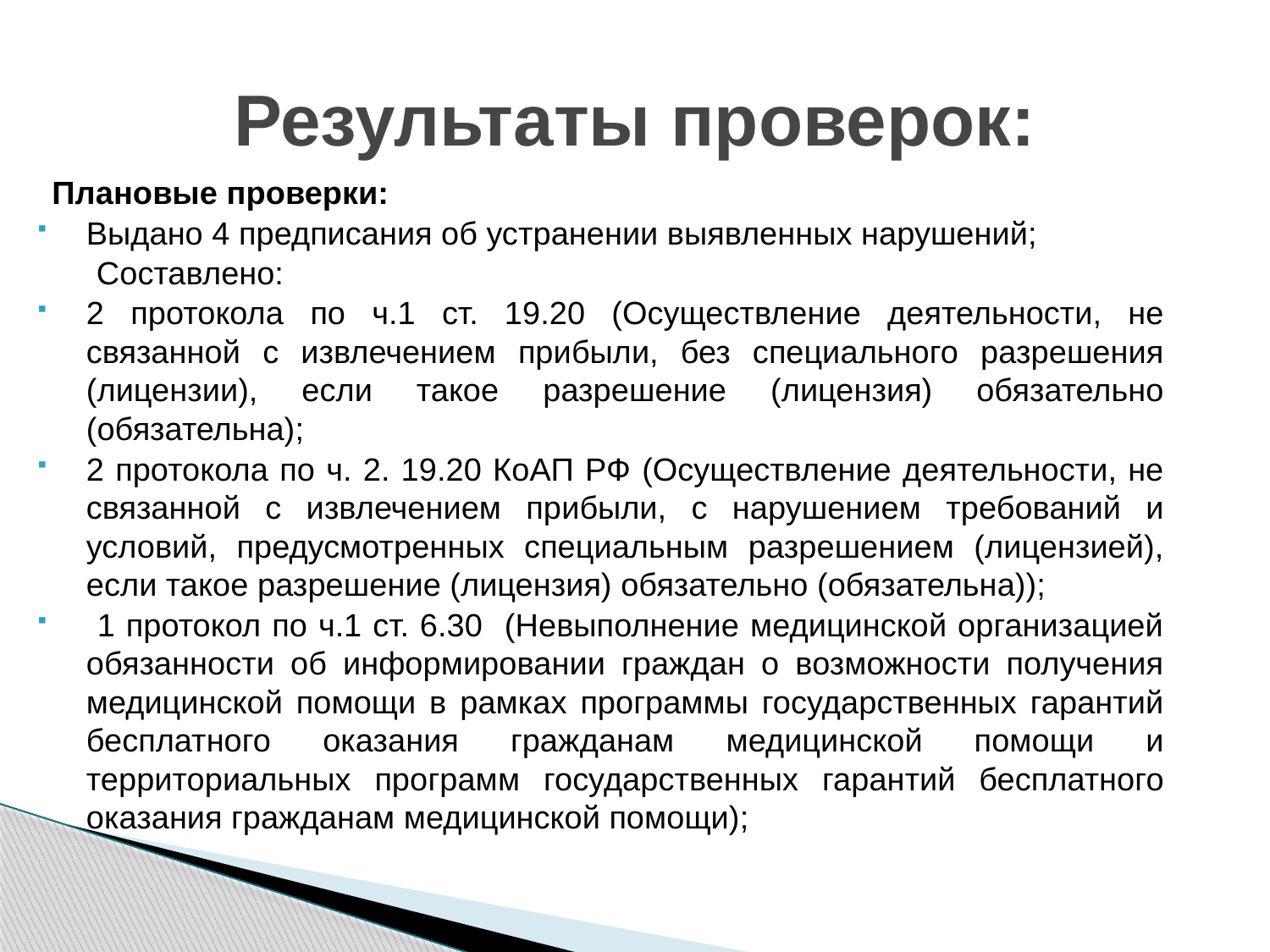

# Результаты проверок:
Плановые проверки:
Выдано 4 предписания об устранении выявленных нарушений;
     Составлено:
2 протокола по ч.1 ст. 19.20 (Осуществление деятельности, не связанной с извлечением прибыли, без специального разрешения (лицензии), если такое разрешение (лицензия) обязательно (обязательна);
2 протокола по ч. 2. 19.20 КоАП РФ (Осуществление деятельности, не связанной с извлечением прибыли, с нарушением требований и условий, предусмотренных специальным разрешением (лицензией), если такое разрешение (лицензия) обязательно (обязательна));
 1 протокол по ч.1 ст. 6.30  (Невыполнение медицинской организацией обязанности об информировании граждан о возможности получения медицинской помощи в рамках программы государственных гарантий бесплатного оказания гражданам медицинской помощи и территориальных программ государственных гарантий бесплатного оказания гражданам медицинской помощи);